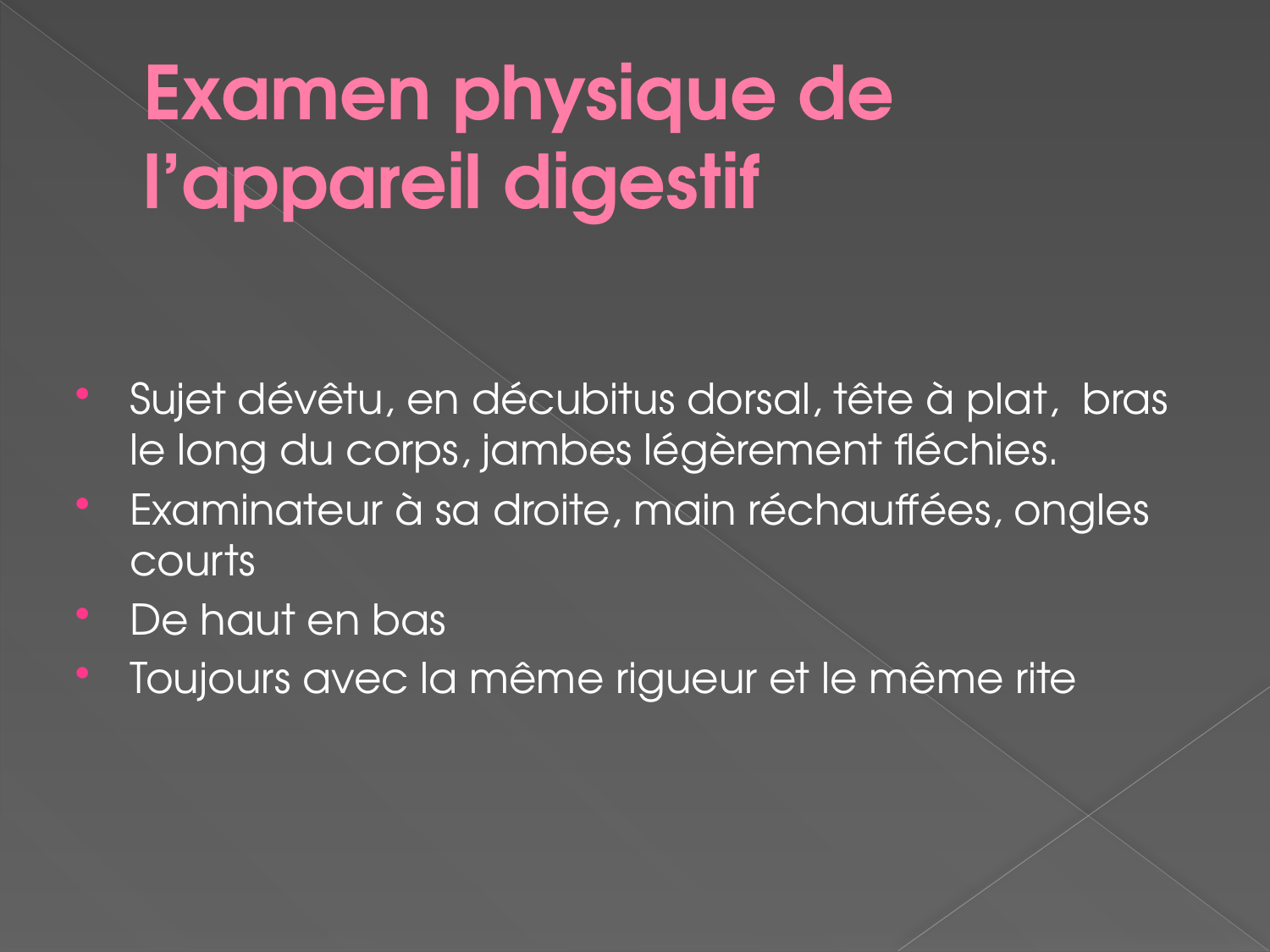

# Examen physique de l’appareil digestif
Sujet dévêtu, en décubitus dorsal, tête à plat,  bras le long du corps, jambes légèrement fléchies.
Examinateur à sa droite, main réchauffées, ongles courts
De haut en bas
Toujours avec la même rigueur et le même rite